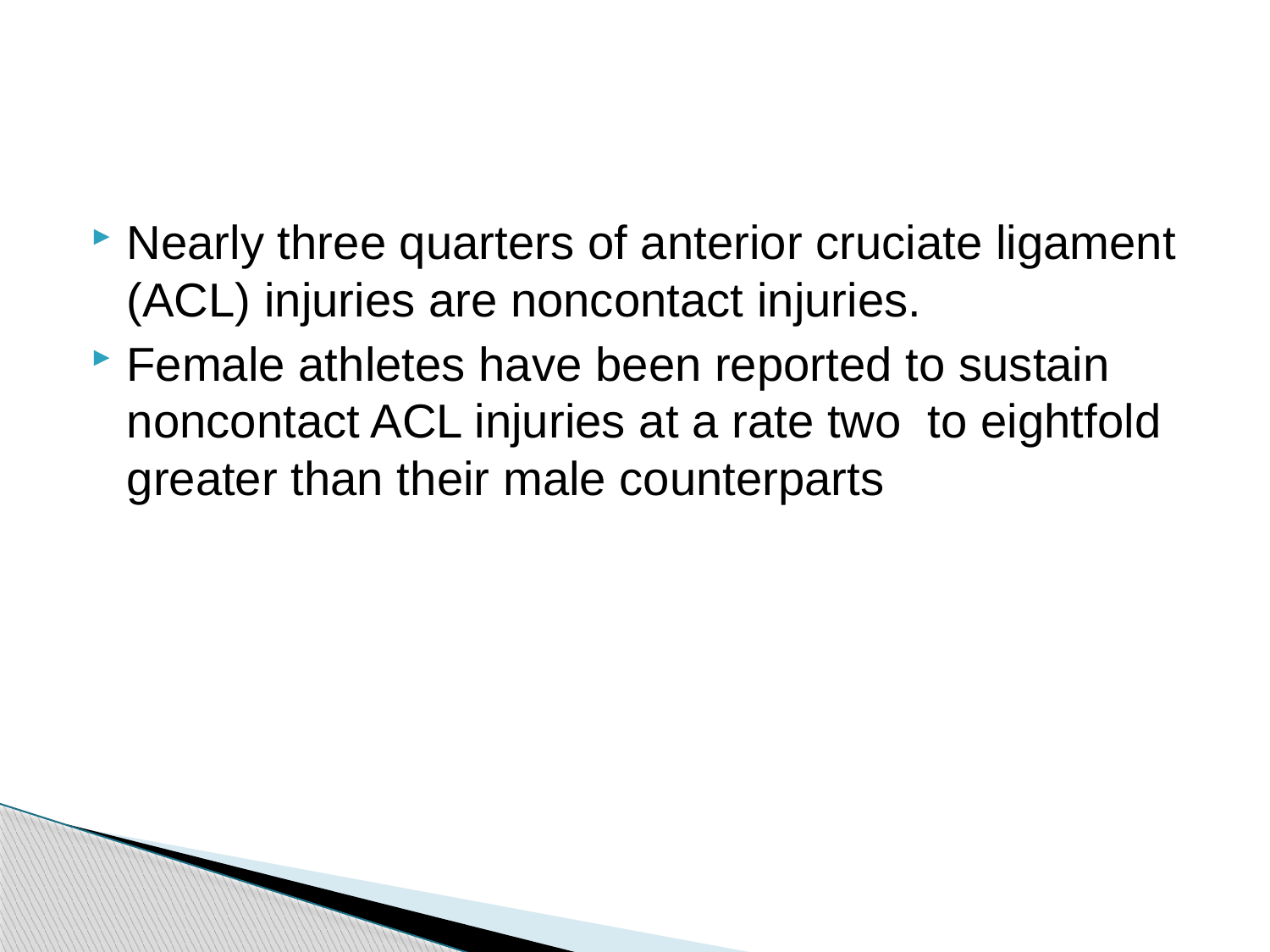

#
Nearly three quarters of anterior cruciate ligament (ACL) injuries are noncontact injuries.
Female athletes have been reported to sustain noncontact ACL injuries at a rate two  to eightfold greater than their male counterparts